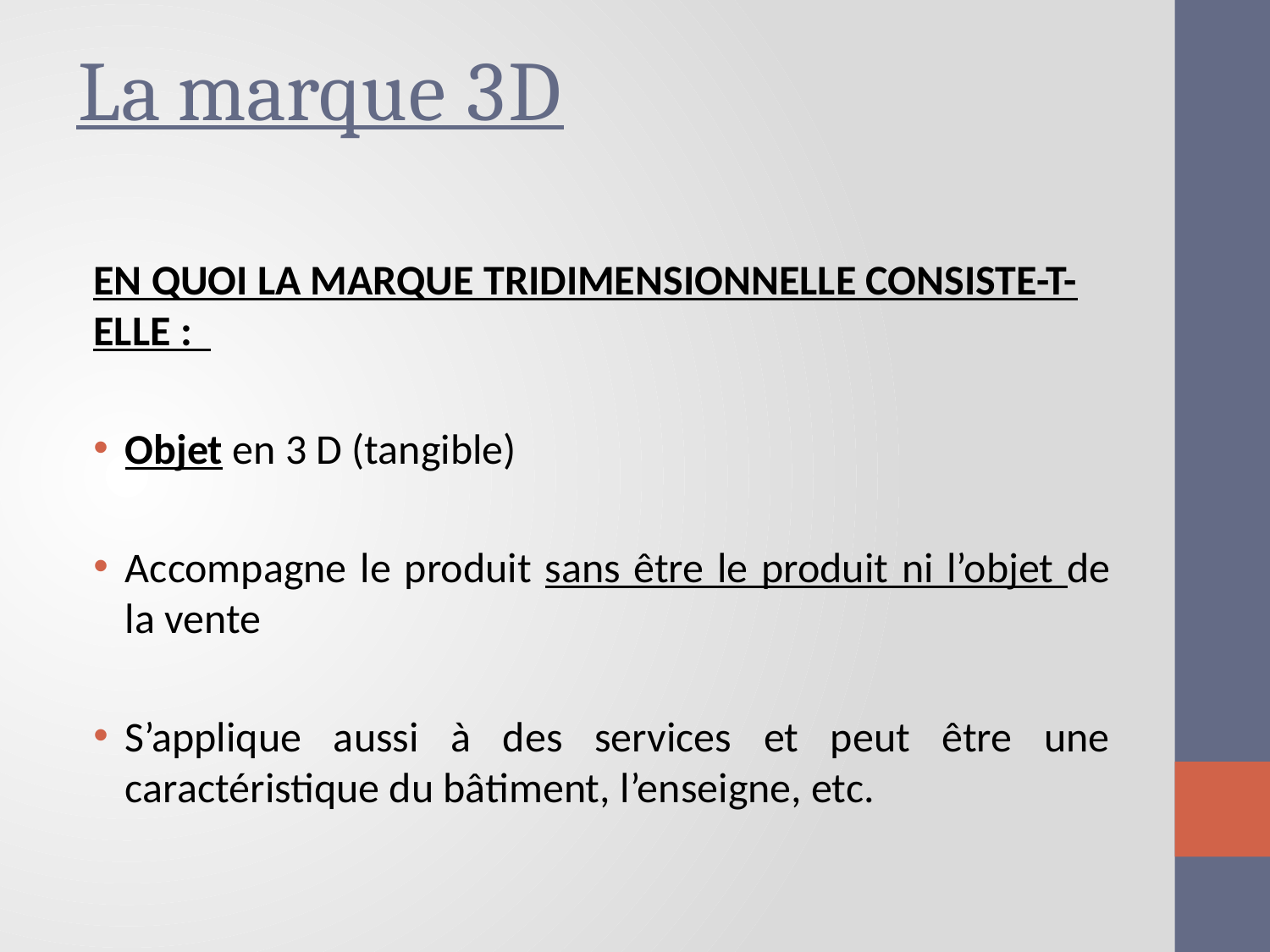

# La marque 3D
En quoi la marque tridimensionnelle consiste-t-elle :

Objet en 3 D (tangible)

Accompagne le produit sans être le produit ni l’objet de la vente

S’applique aussi à des services et peut être une caractéristique du bâtiment, l’enseigne, etc.